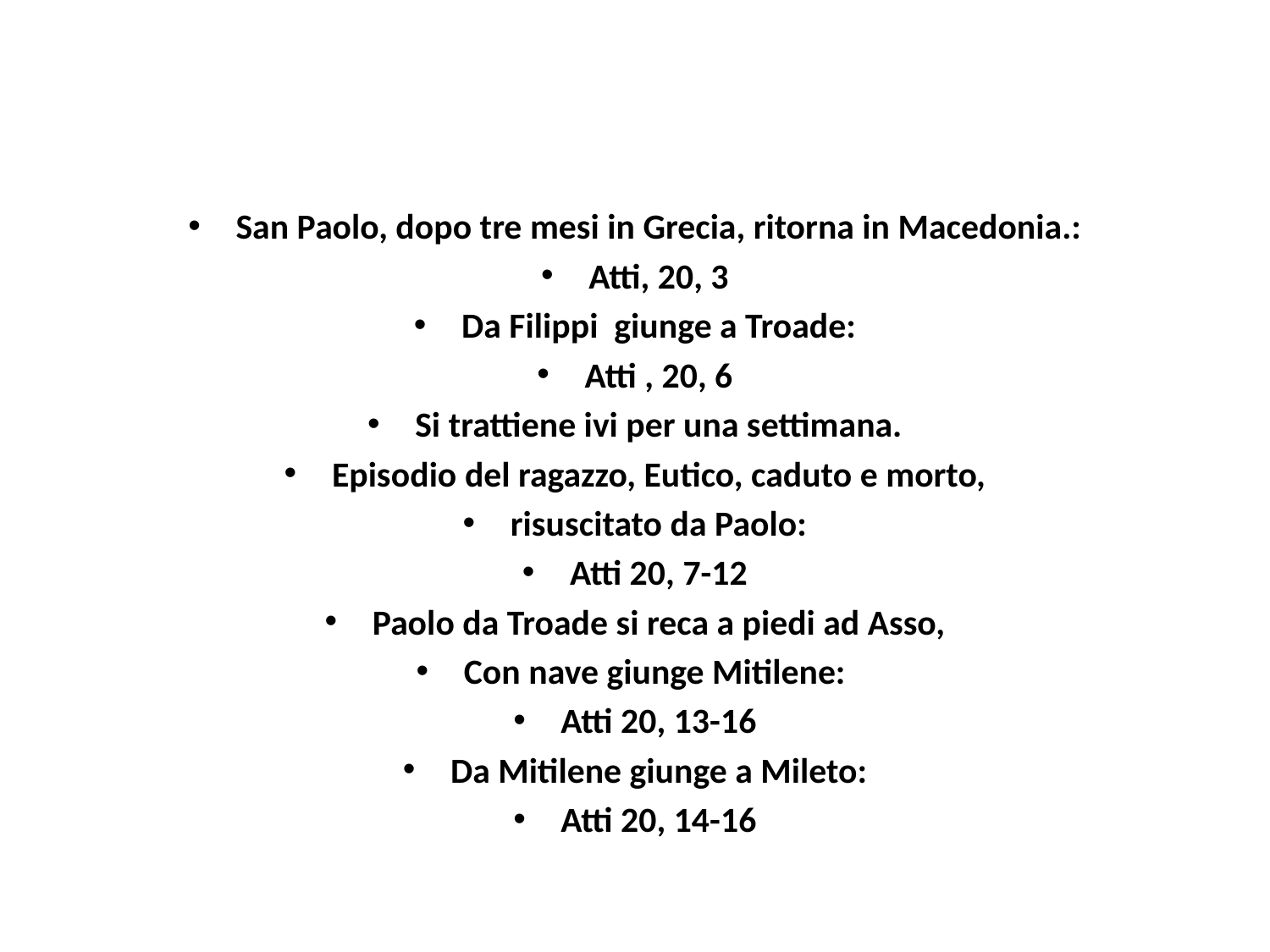

San Paolo, dopo tre mesi in Grecia, ritorna in Macedonia.:
Atti, 20, 3
Da Filippi  giunge a Troade:
Atti , 20, 6
Si trattiene ivi per una settimana.
Episodio del ragazzo, Eutico, caduto e morto,
risuscitato da Paolo:
Atti 20, 7-12
Paolo da Troade si reca a piedi ad Asso,
Con nave giunge Mitilene:
Atti 20, 13-16
Da Mitilene giunge a Mileto:
Atti 20, 14-16
#